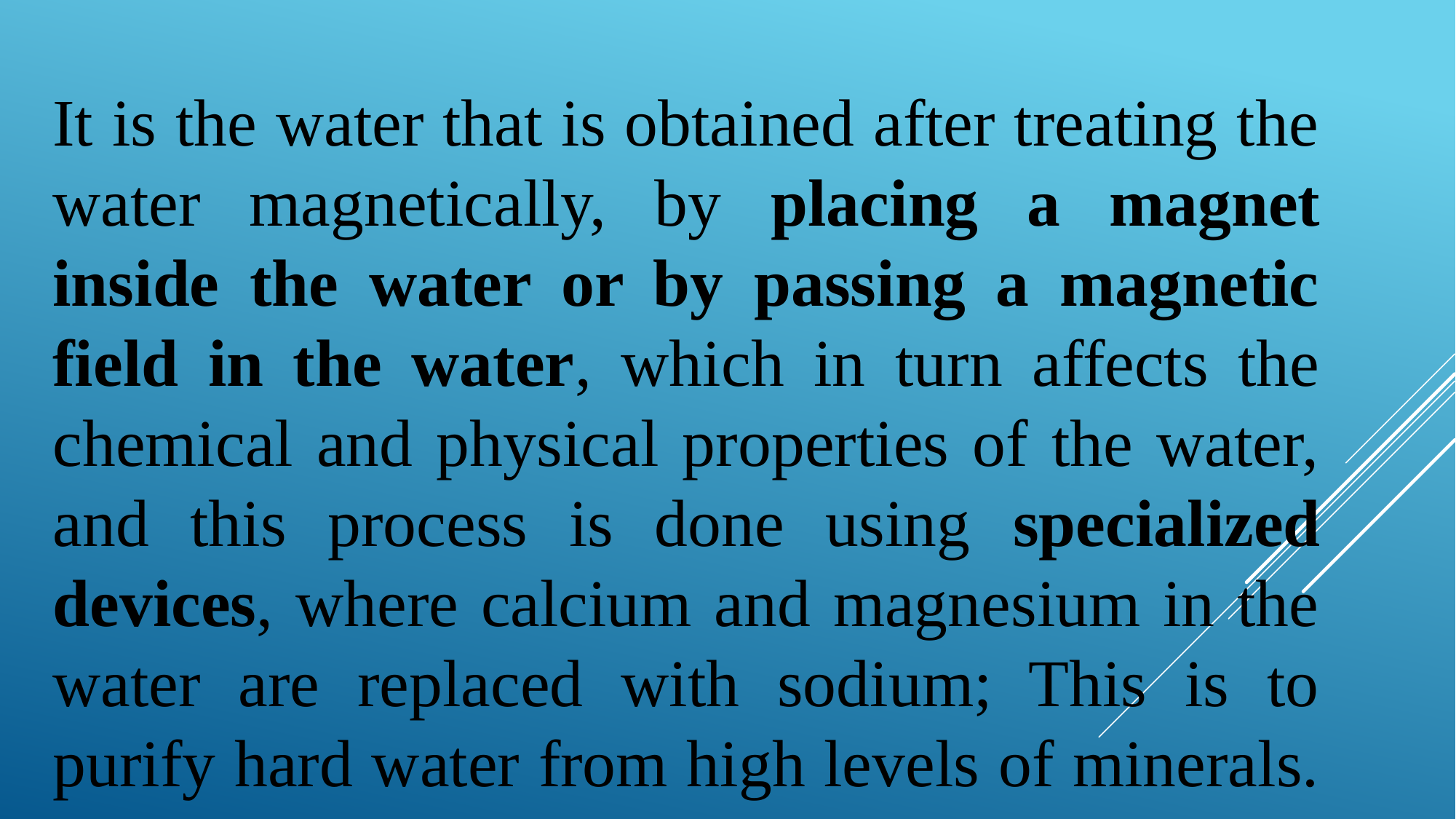

It is the water that is obtained after treating the water magnetically, by placing a magnet inside the water or by passing a magnetic field in the water, which in turn affects the chemical and physical properties of the water, and this process is done using specialized devices, where calcium and magnesium in the water are replaced with sodium; This is to purify hard water from high levels of minerals.